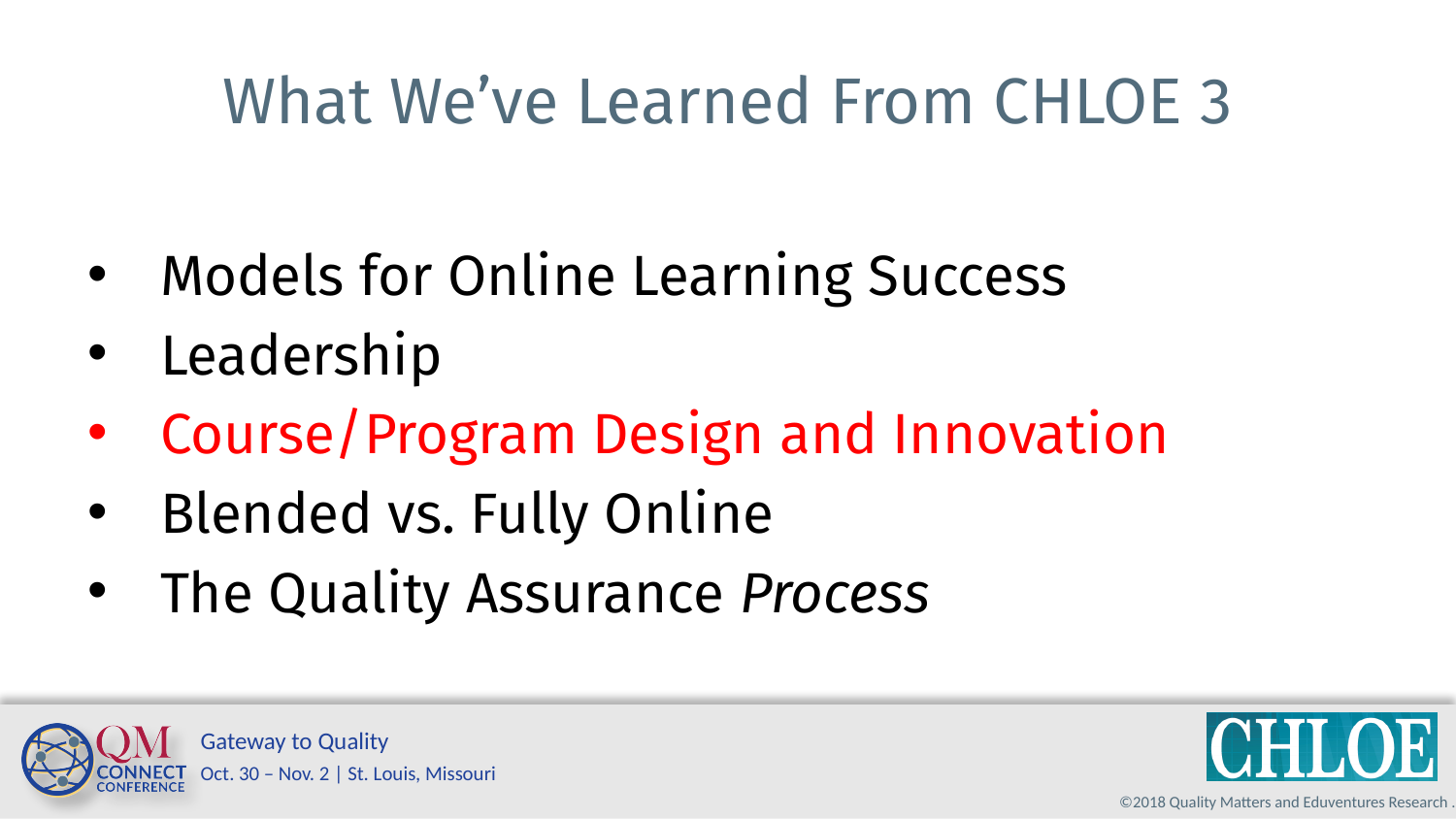

# What We’ve Learned From CHLOE 3
Models for Online Learning Success
Leadership
Course/Program Design and Innovation
Blended vs. Fully Online
The Quality Assurance Process